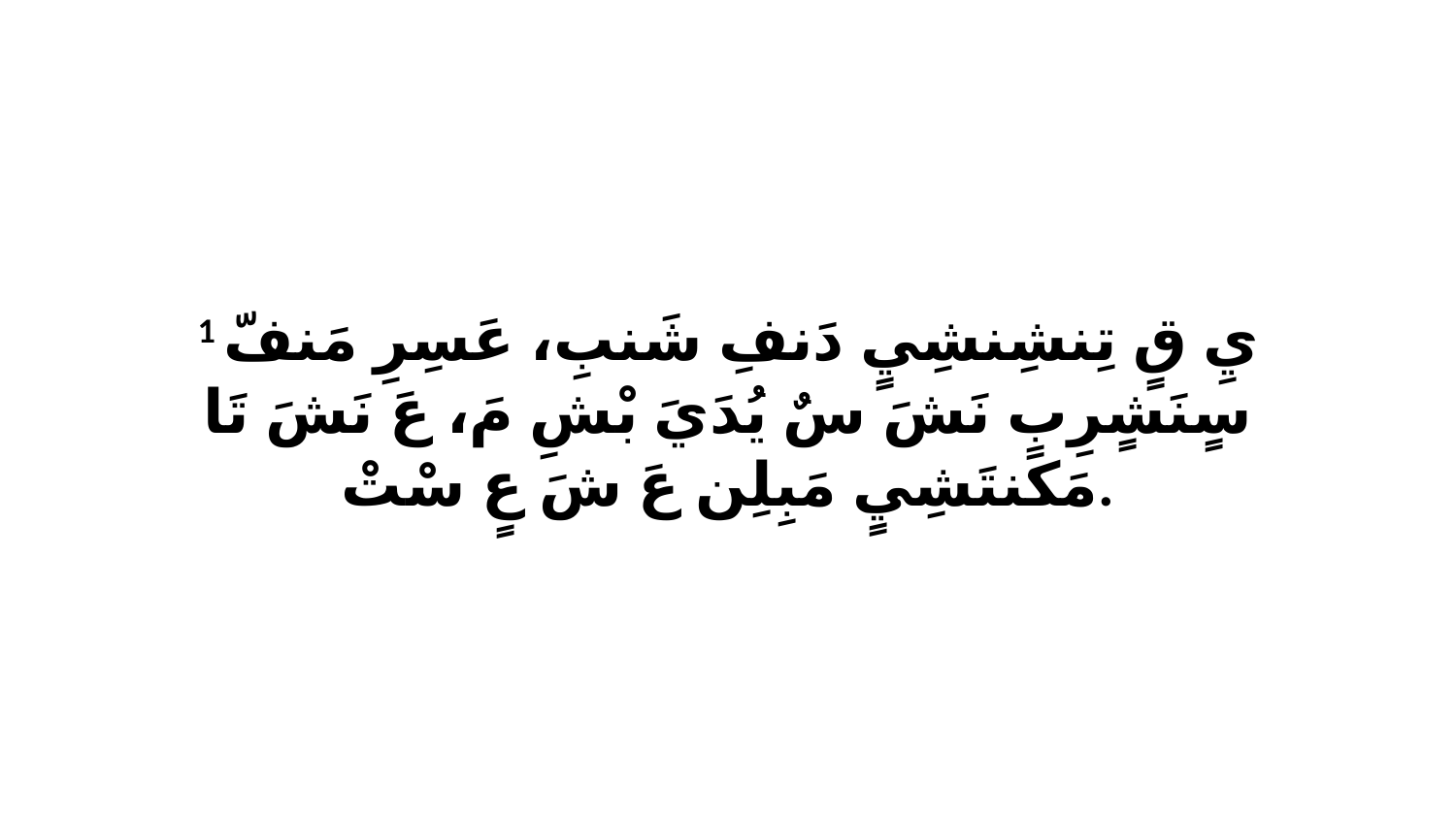

1 يِ قٍ تِنشِنشِيٍ دَنفِ شَنبِ، عَسِرِ مَنفّ سٍنَشٍرِبِ نَشَ سٌ يُدَيَ بْشِ مَ، عَ نَشَ تَا مَكَنتَشِيٍ مَبِلِن عَ شَ عٍ سْتْ.